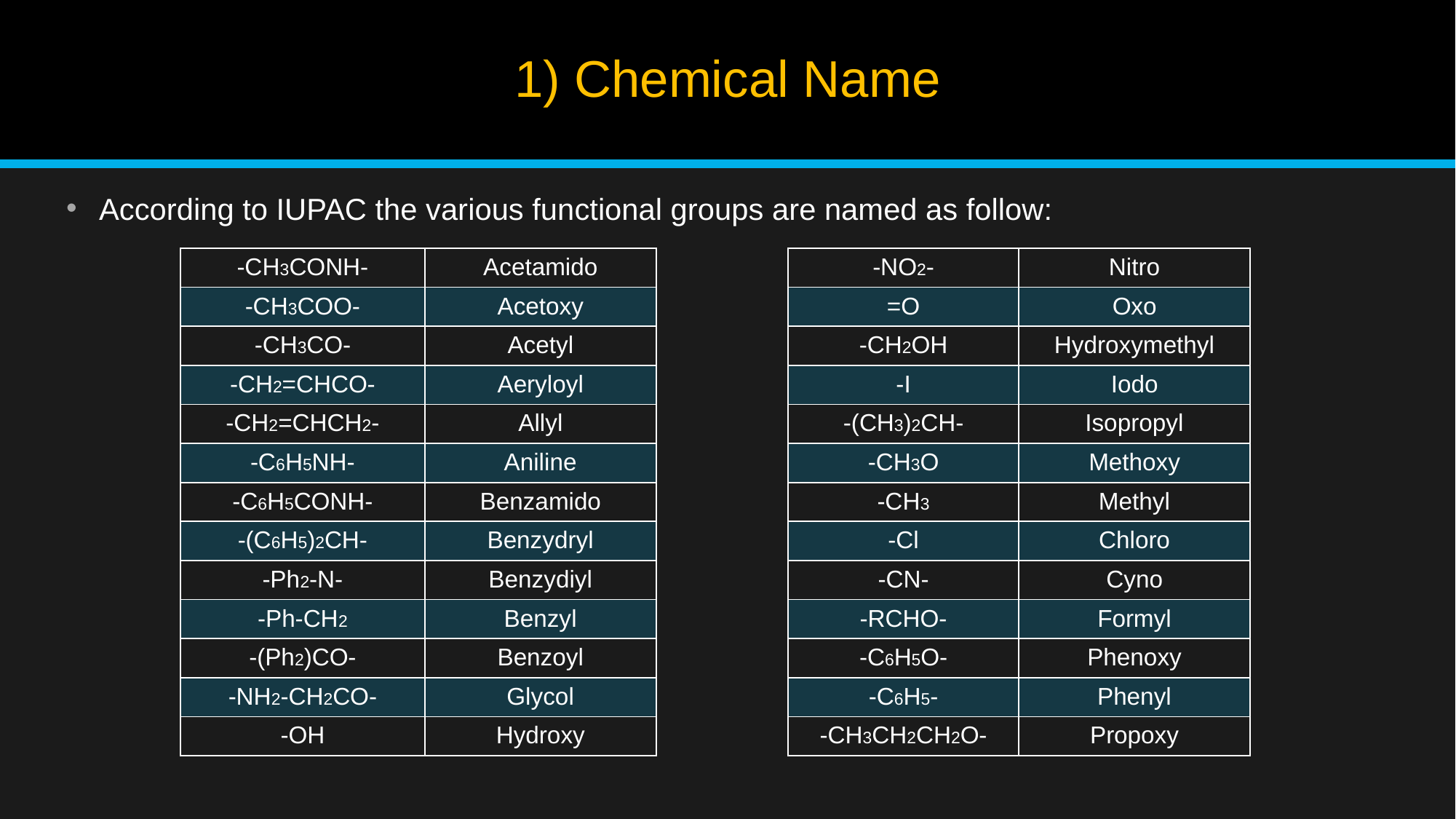

# 1) Chemical Name
According to IUPAC the various functional groups are named as follow:

| -CH3CONH- | Acetamido |
| --- | --- |
| -CH3COO- | Acetoxy |
| -CH3CO- | Acetyl |
| -CH2=CHCO- | Aeryloyl |
| -CH2=CHCH2- | Allyl |
| -C6H5NH- | Aniline |
| -C6H5CONH- | Benzamido |
| -(C6H5)2CH- | Benzydryl |
| -Ph2-N- | Benzydiyl |
| -Ph-CH2 | Benzyl |
| -(Ph2)CO- | Benzoyl |
| -NH2-CH2CO- | Glycol |
| -OH | Hydroxy |
| -NO2- | Nitro |
| --- | --- |
| =O | Oxo |
| -CH2OH | Hydroxymethyl |
| -I | Iodo |
| -(CH3)2CH- | Isopropyl |
| -CH3O | Methoxy |
| -CH3 | Methyl |
| -Cl | Chloro |
| -CN- | Cyno |
| -RCHO- | Formyl |
| -C6H5O- | Phenoxy |
| -C6H5- | Phenyl |
| -CH3CH2CH2O- | Propoxy |